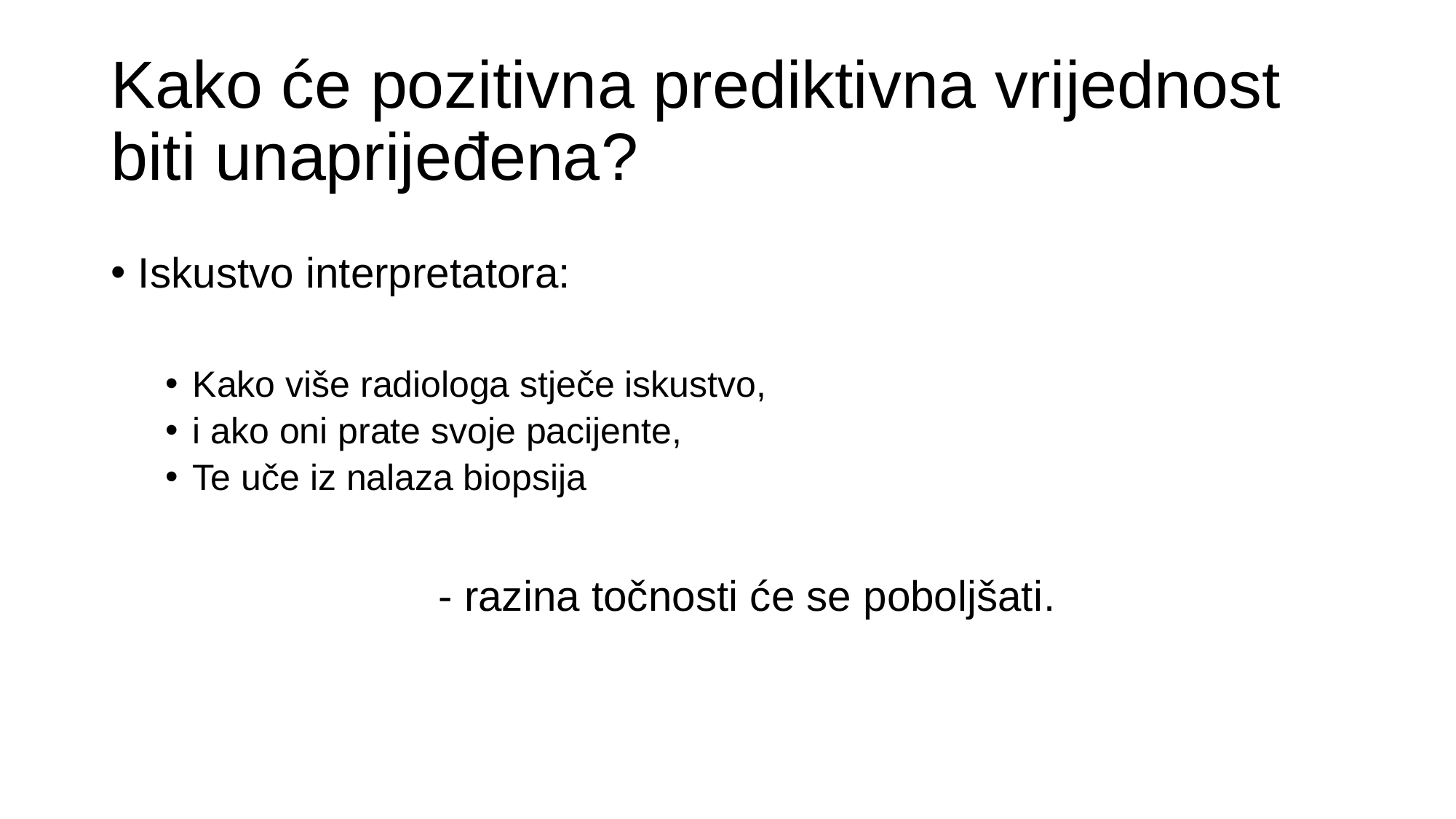

# Kako će pozitivna prediktivna vrijednost biti unaprijeđena?
Iskustvo interpretatora:

Kako više radiologa stječe iskustvo,
i ako oni prate svoje pacijente,
Te uče iz nalaza biopsija

			- razina točnosti će se poboljšati.